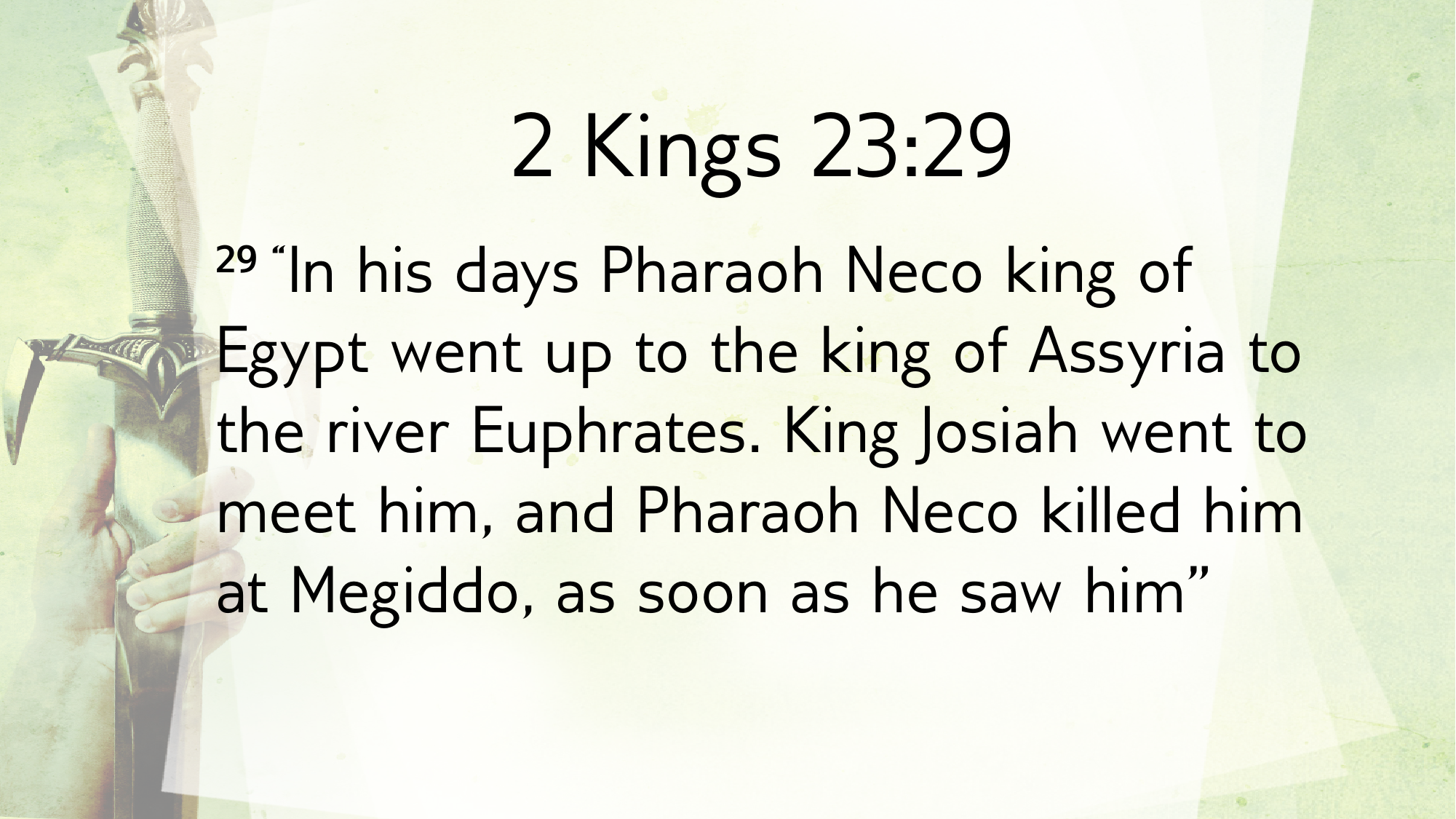

2 Kings 23:29

29 “In his days Pharaoh Neco king of Egypt went up to the king of Assyria to the river Euphrates. King Josiah went to meet him, and Pharaoh Neco killed him at Megiddo, as soon as he saw him”